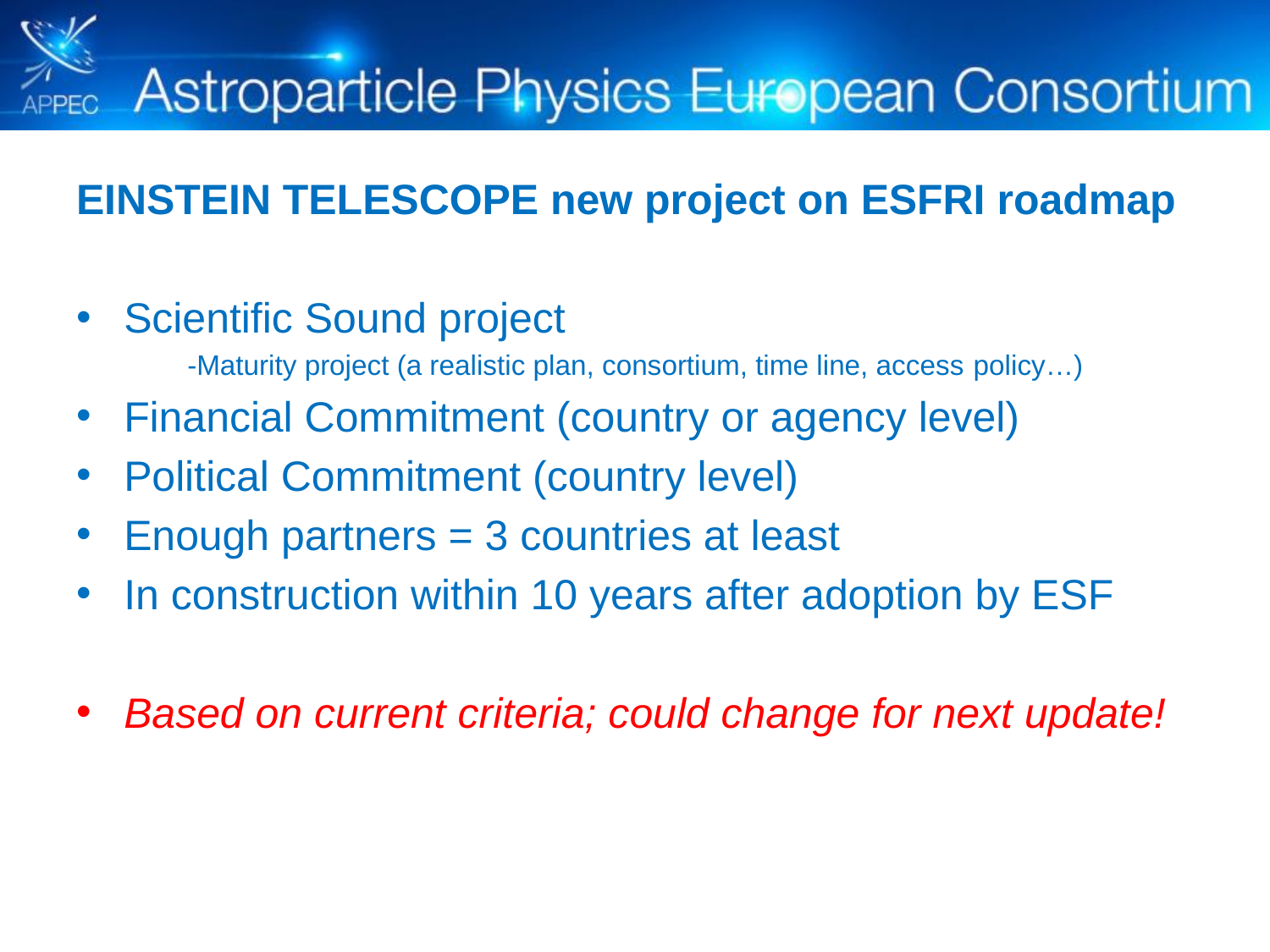

EINSTEIN TELESCOPE new project on ESFRI roadmap

Scientific Sound project
-Maturity project (a realistic plan, consortium, time line, access policy…)
Financial Commitment (country or agency level)
Political Commitment (country level)
Enough partners = 3 countries at least
In construction within 10 years after adoption by ESF

Based on current criteria; could change for next update!